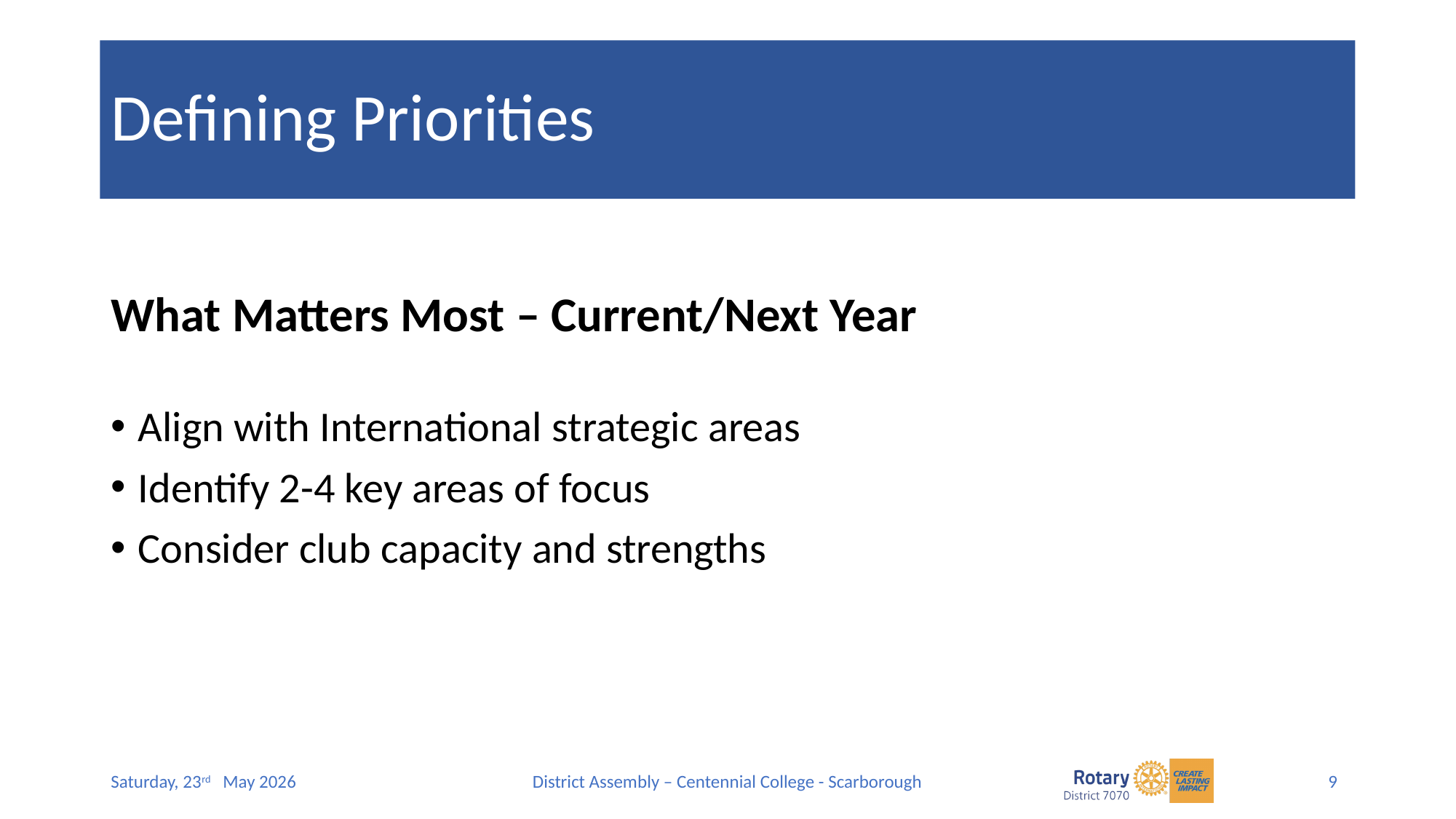

# Defining Priorities

What Matters Most – Current/Next Year

Align with International strategic areas
Identify 2-4 key areas of focus
Consider club capacity and strengths
9
Saturday, 23rd   May 2026
District Assembly – Centennial College - Scarborough